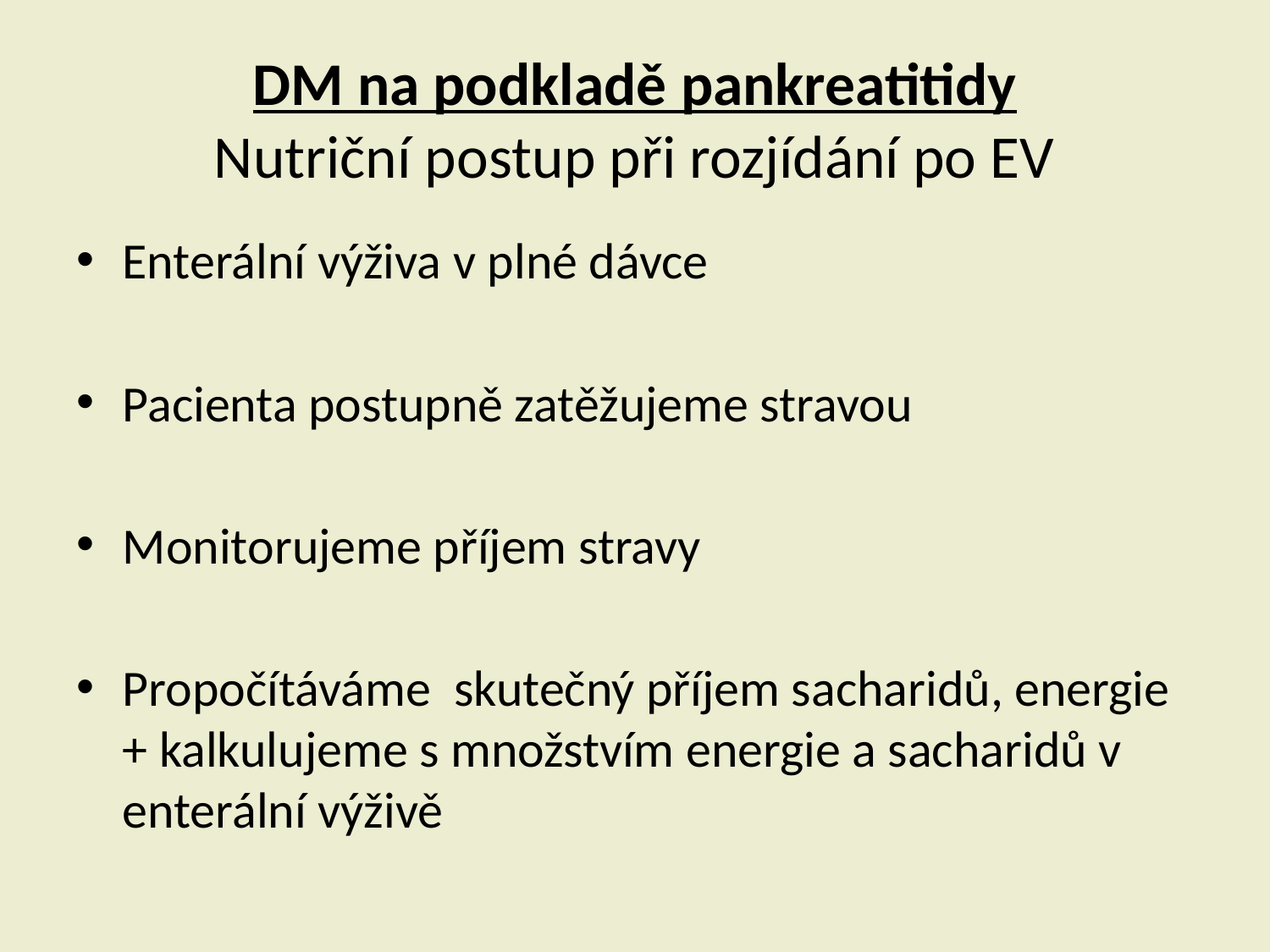

# DM na podkladě pankreatitidy Nutriční postup při rozjídání po EV
Enterální výživa v plné dávce

Pacienta postupně zatěžujeme stravou

Monitorujeme příjem stravy

Propočítáváme  skutečný příjem sacharidů, energie + kalkulujeme s množstvím energie a sacharidů v enterální výživě